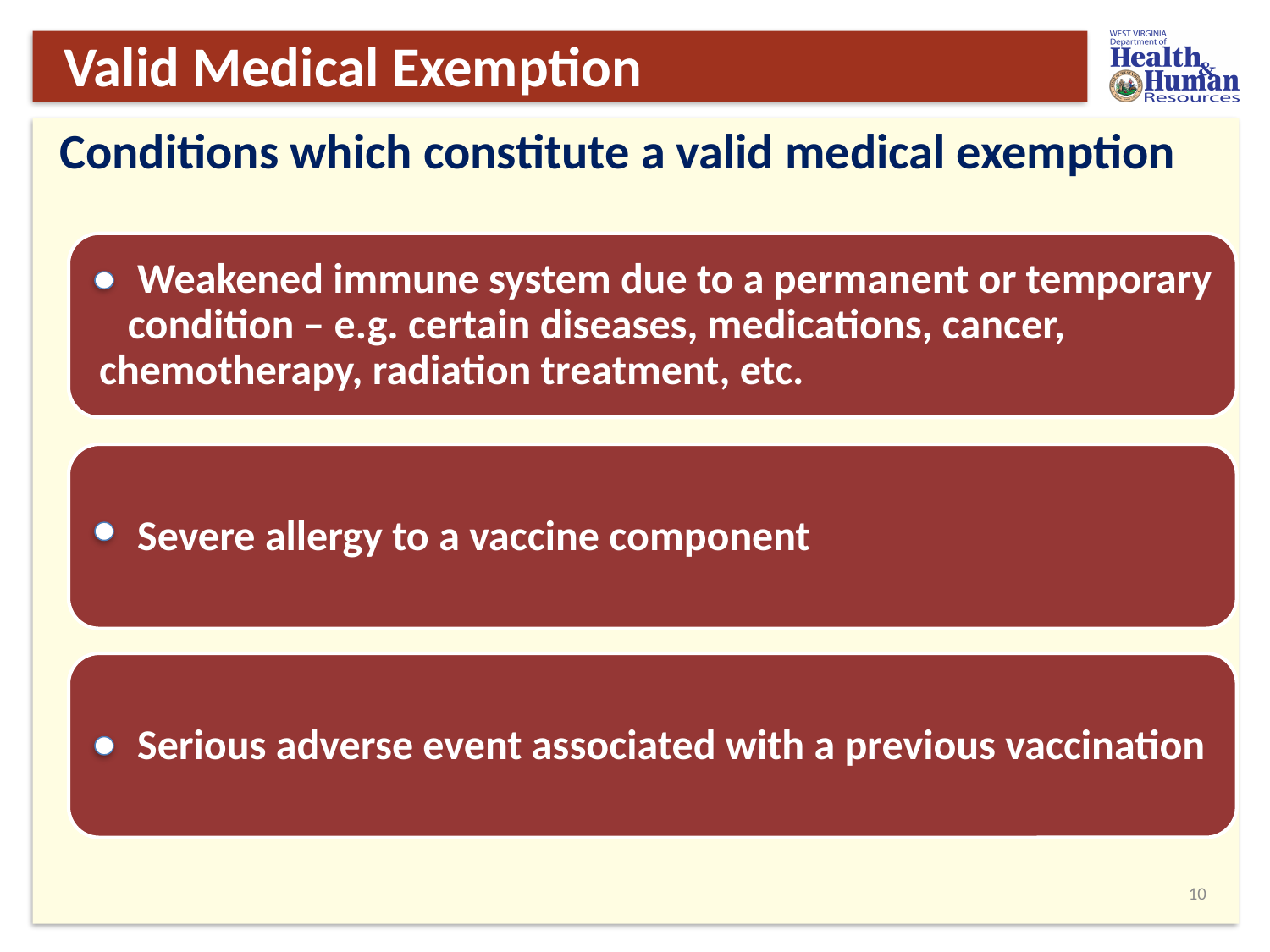

# Valid Medical Exemption
Conditions which constitute a valid medical exemption

    Serious adverse event associated with a previous vaccination
    Severe allergy to a vaccine component
    Weakened immune system due to a permanent or temporary    condition – e.g. certain diseases, medications, cancer, chemotherapy, radiation treatment, etc.

10